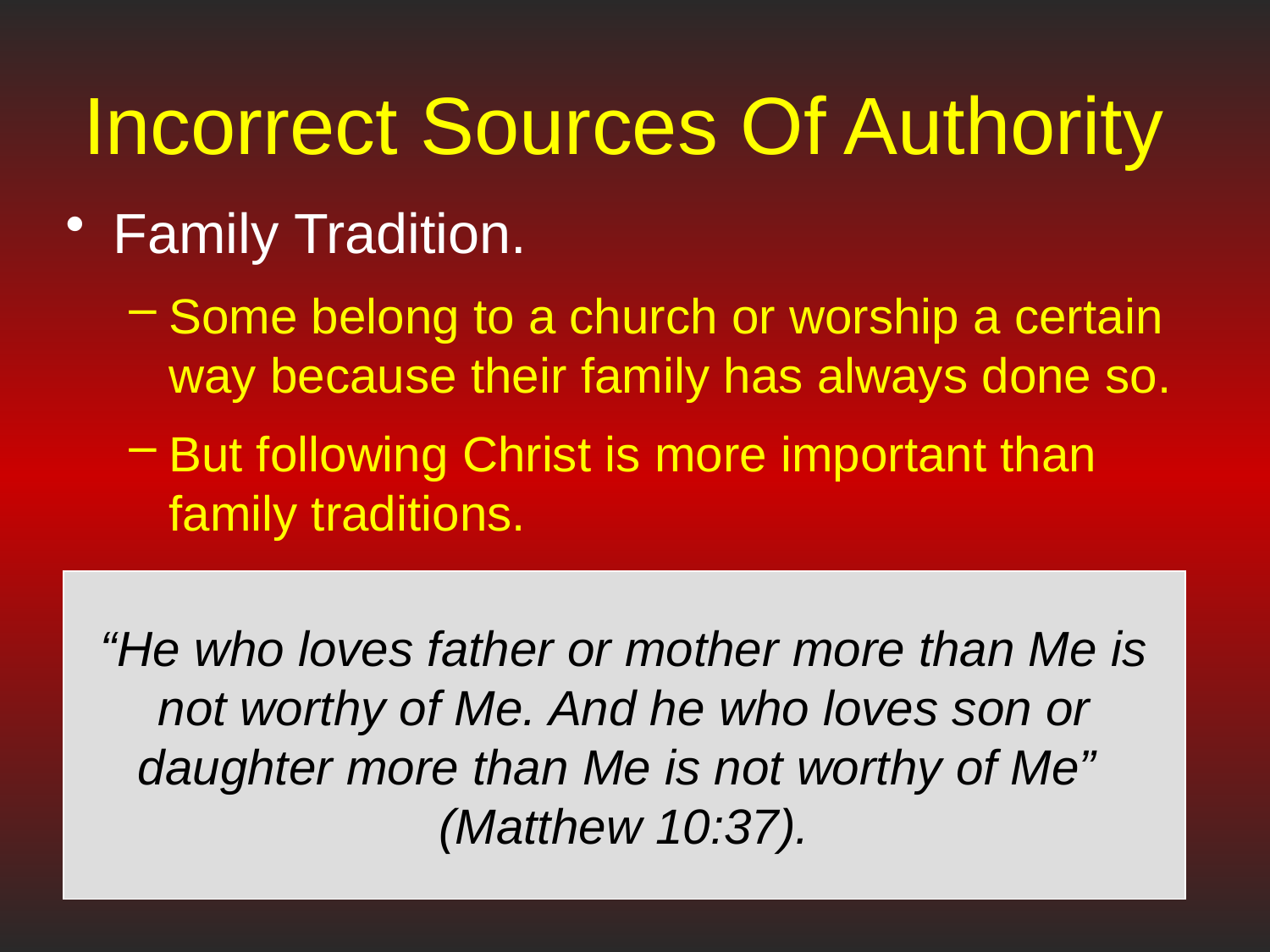

# Incorrect Sources Of Authority
Family Tradition.
Some belong to a church or worship a certain way because their family has always done so.
But following Christ is more important than family traditions.
“He who loves father or mother more than Me is not worthy of Me. And he who loves son or daughter more than Me is not worthy of Me”
(Matthew 10:37).